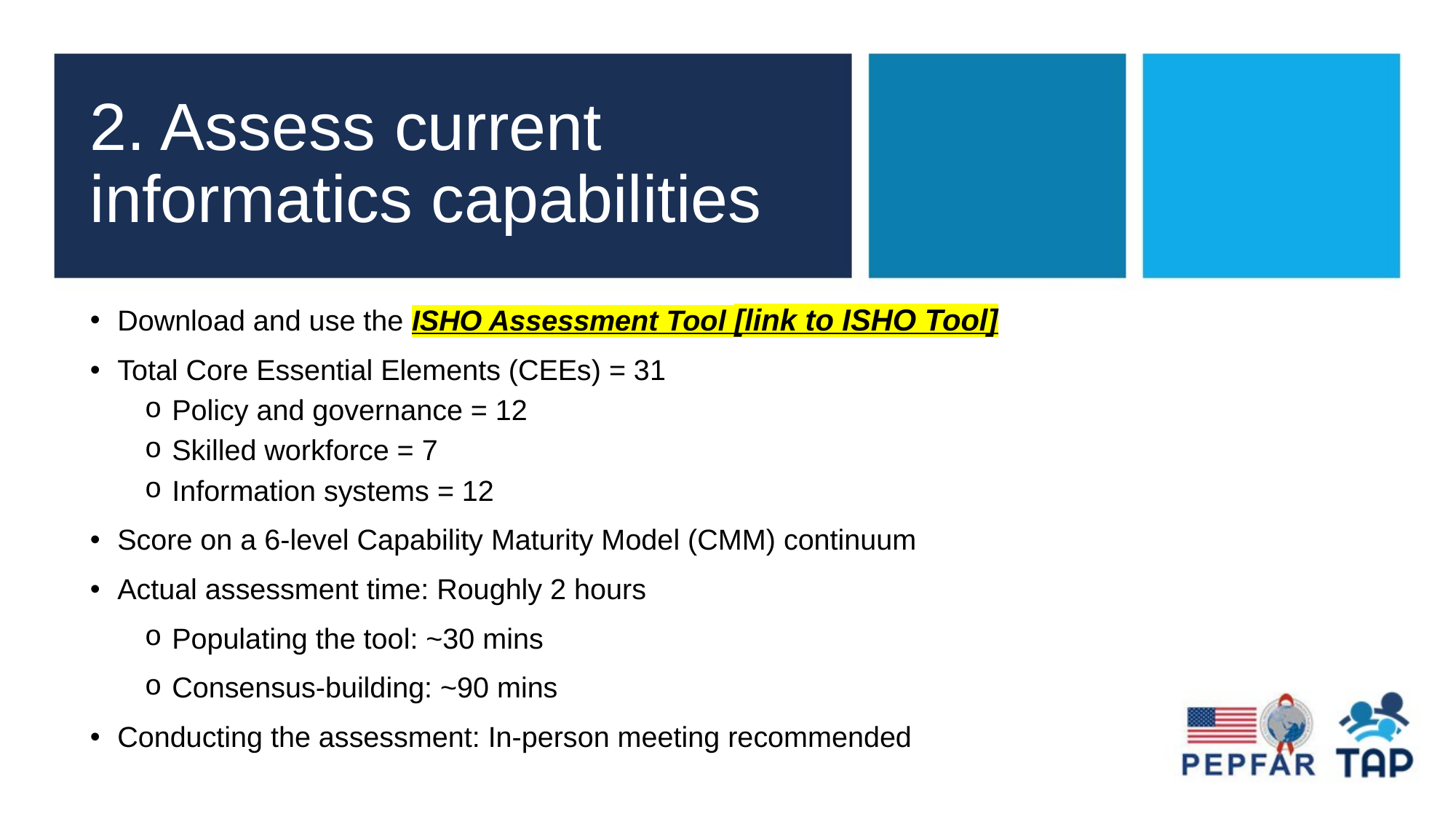

# 2. Assess current informatics capabilities
Download and use the ISHO Assessment Tool [link to ISHO Tool]
Total Core Essential Elements (CEEs) = 31
Policy and governance = 12
Skilled workforce = 7
Information systems = 12
Score on a 6-level Capability Maturity Model (CMM) continuum
Actual assessment time: Roughly 2 hours
Populating the tool: ~30 mins
Consensus-building: ~90 mins
Conducting the assessment: In-person meeting recommended